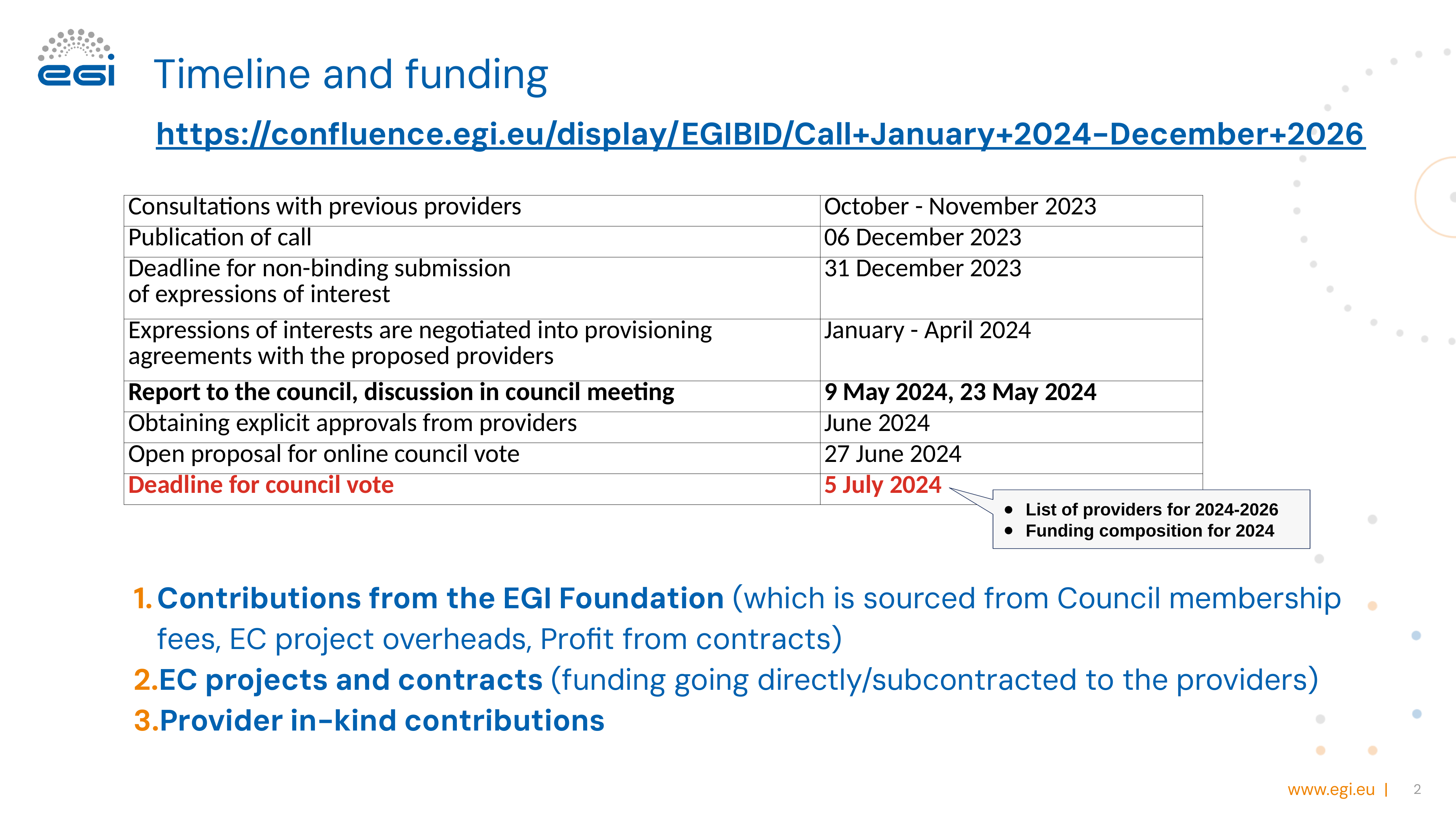

# Timeline and funding
https://confluence.egi.eu/display/EGIBID/Call+January+2024-December+2026
| Consultations with previous providers | October - November 2023 |
| --- | --- |
| Publication of call | 06 December 2023 |
| Deadline for non-binding submission of expressions of interest | 31 December 2023 |
| Expressions of interests are negotiated into provisioning agreements with the proposed providers | January - April 2024 |
| Report to the council, discussion in council meeting | 9 May 2024, 23 May 2024 |
| Obtaining explicit approvals from providers | June 2024 |
| Open proposal for online council vote | 27 June 2024 |
| Deadline for council vote | 5 July 2024 |
List of providers for 2024-2026
Funding composition for 2024
Contributions from the EGI Foundation (which is sourced from Council membership fees, EC project overheads, Profit from contracts)
EC projects and contracts (funding going directly/subcontracted to the providers)
Provider in-kind contributions
2